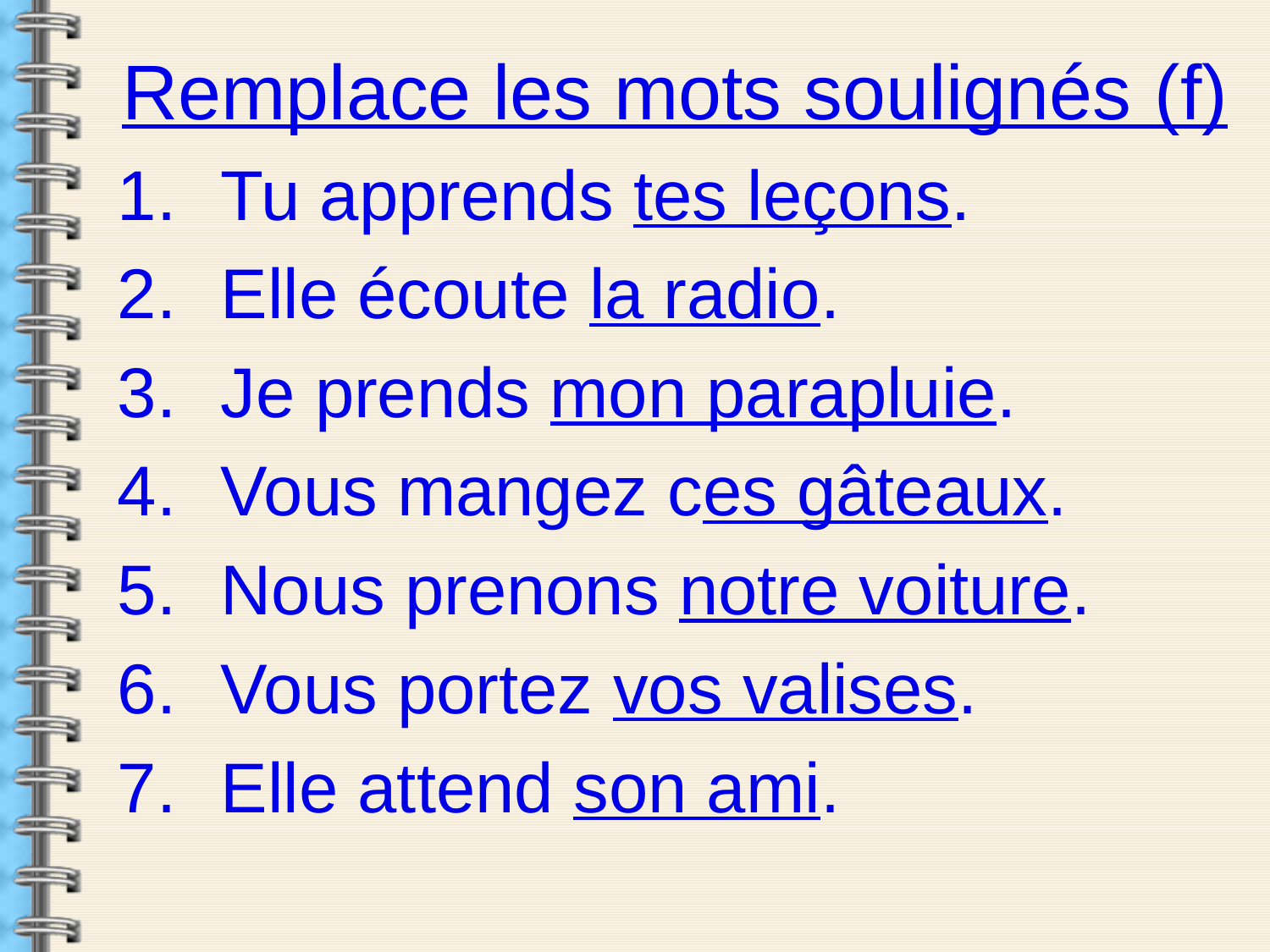

Remplace les mots soulignés (f)
Tu apprends tes leçons.
Elle écoute la radio.
Je prends mon parapluie.
Vous mangez ces gâteaux.
Nous prenons notre voiture.
Vous portez vos valises.
Elle attend son ami.